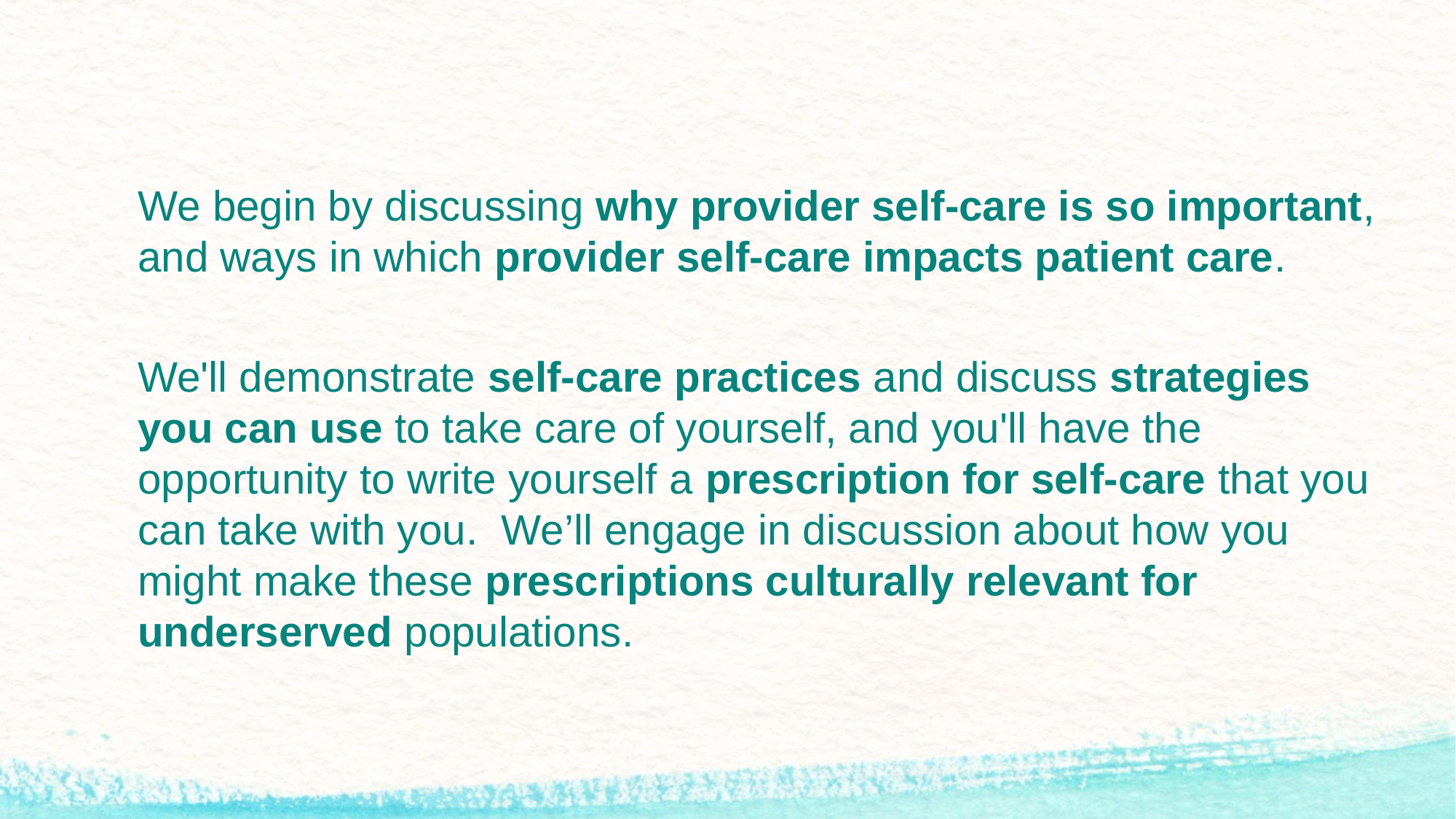

We begin by discussing why provider self-care is so important, and ways in which provider self-care impacts patient care.

We'll demonstrate self-care practices and discuss strategies you can use to take care of yourself, and you'll have the opportunity to write yourself a prescription for self-care that you can take with you.  We’ll engage in discussion about how you might make these prescriptions culturally relevant for underserved populations.